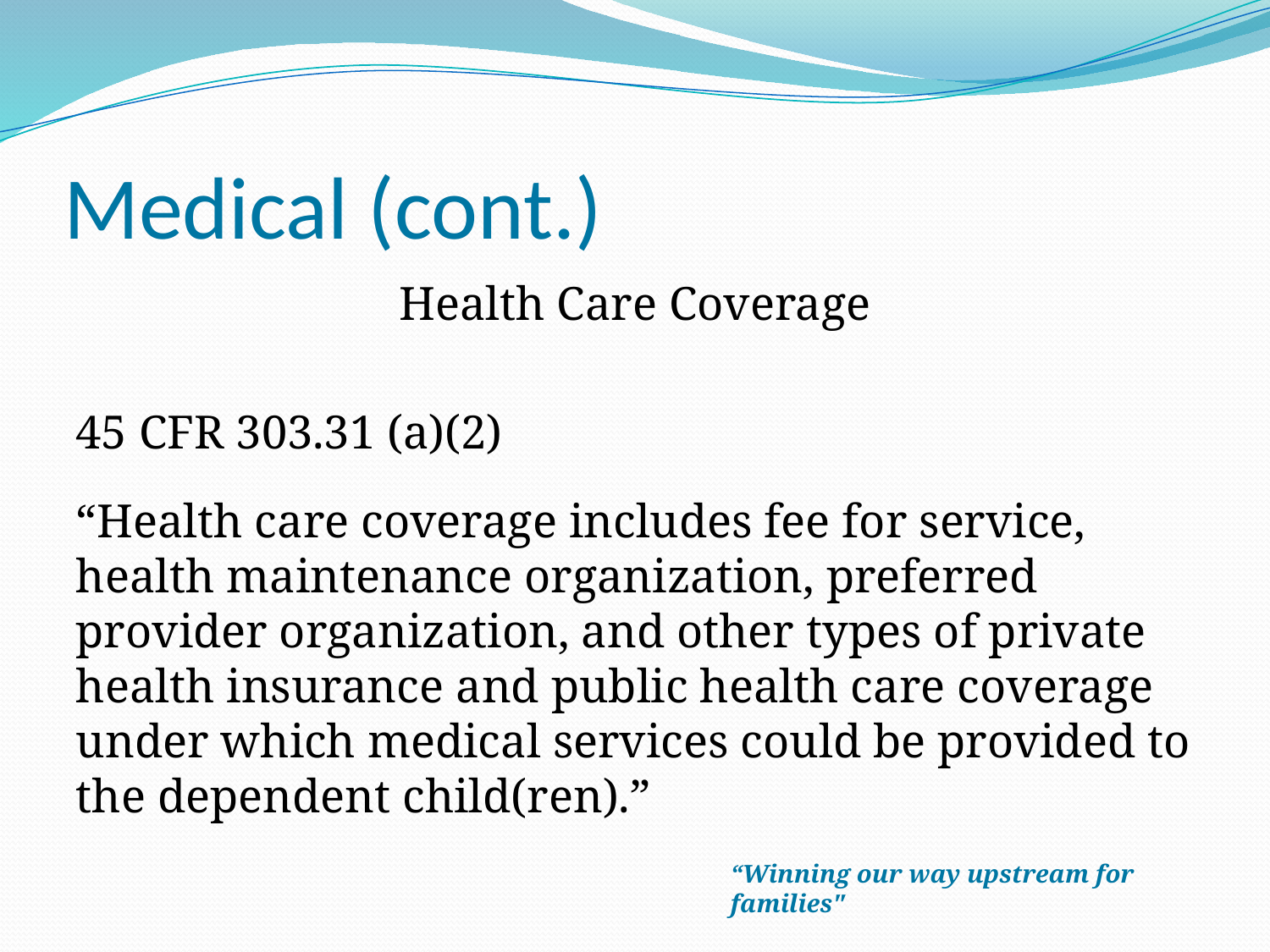

# Medical (cont.)
Health Care Coverage

45 CFR 303.31 (a)(2)

“Health care coverage includes fee for service, health maintenance organization, preferred provider organization, and other types of private health insurance and public health care coverage under which medical services could be provided to the dependent child(ren).”
“Winning our way upstream for families"